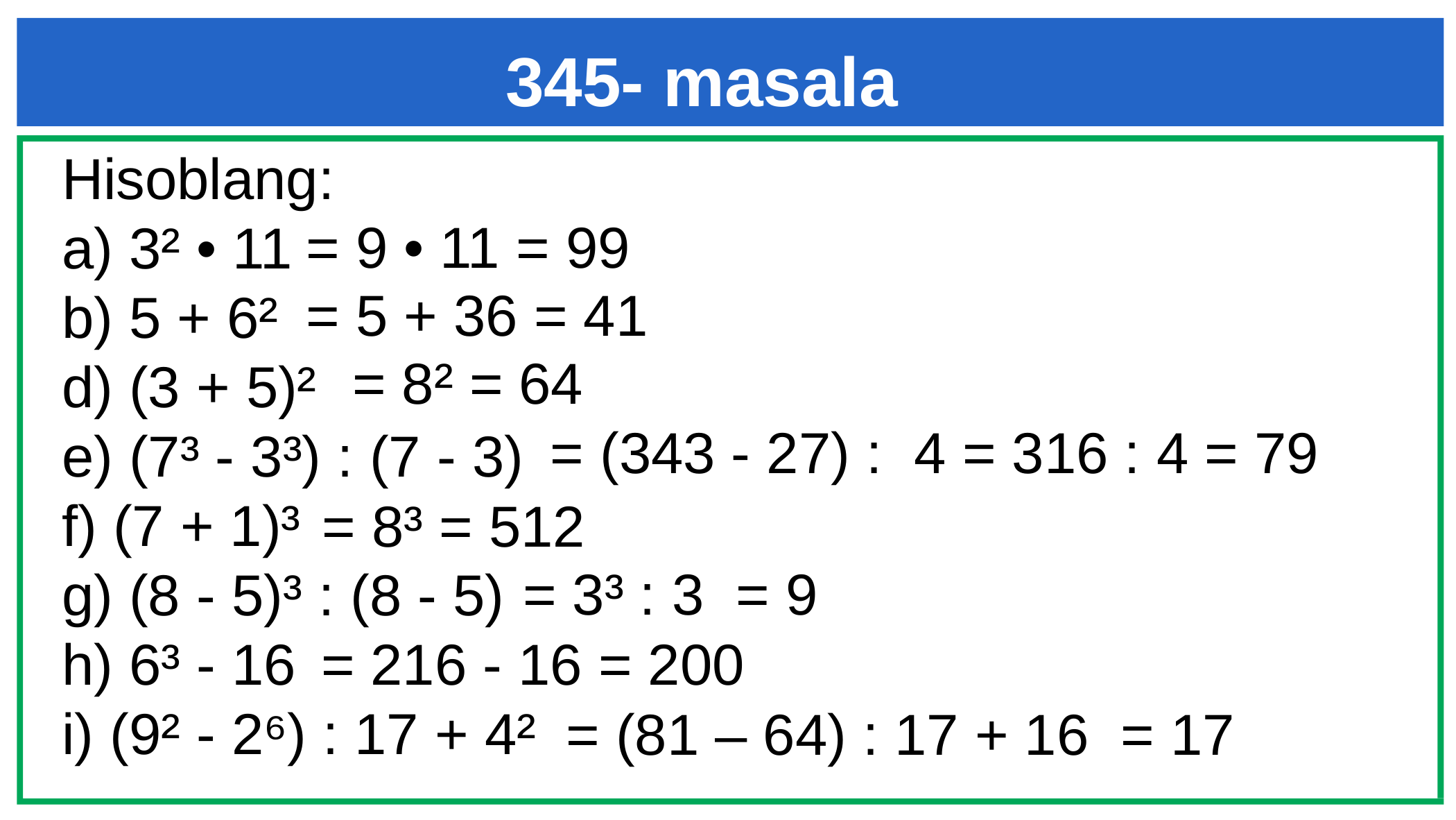

# 345- masala
Hisoblang:
a) 3² • 11
b) 5 + 6²
d) (3 + 5)²
e) (7³ - 3³) : (7 - 3)
f) (7 + 1)³
g) (8 - 5)³ : (8 - 5)
h) 6³ - 16
i) (9² - 2⁶) : 17 + 4²
= 9 • 11 = 99
= 5 + 36 = 41
= 8² = 64
= (343 - 27) :  4 = 316 : 4 = 79
= 8³ = 512
= 3³ : 3  = 9
= 216 - 16 = 200
= (81 – 64) : 17 + 16  = 17